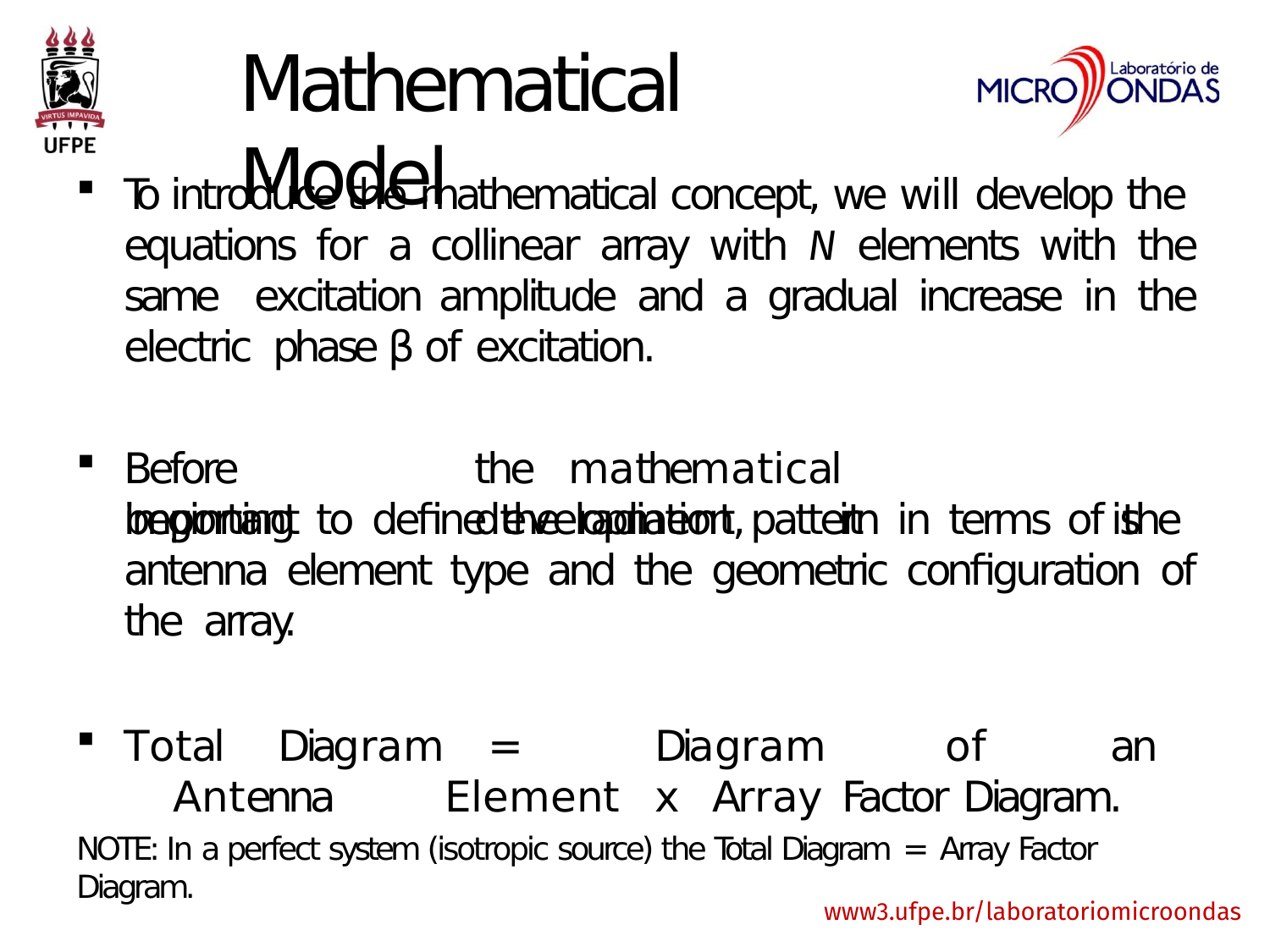

# Mathematical Model
To introduce the mathematical concept, we will develop the  equations for a collinear array with N elements with the same  excitation amplitude and a gradual increase in the electric  phase β of excitation.
Before	beginning
the	mathematical	development,	it	is
important to define the radiation pattern in terms of the  antenna element type and the geometric configuration of the  array.

Total	Diagram	=	Diagram	of	an	Antenna	Element	x	Array  Factor Diagram.
NOTE: In a perfect system (isotropic source) the Total Diagram = Array Factor Diagram.
www3.ufpe.br/laboratoriomicroondas